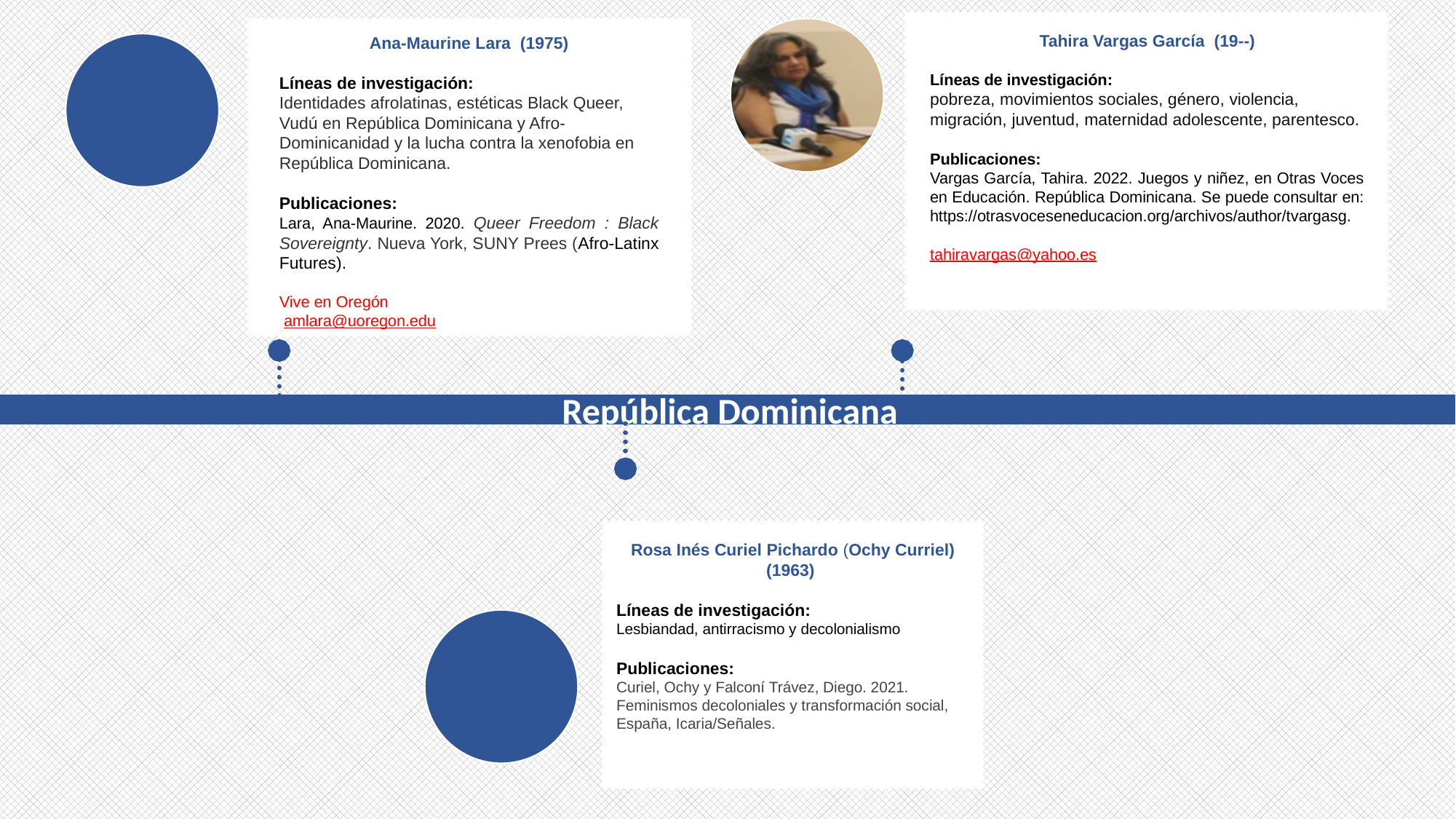

Tahira Vargas García  (19--)

Líneas de investigación:
pobreza, movimientos sociales, género, violencia, migración, juventud, maternidad adolescente, parentesco.

Publicaciones:
Vargas García, Tahira. 2022. Juegos y niñez, en Otras Voces en Educación. República Dominicana. Se puede consultar en: https://otrasvoceseneducacion.org/archivos/author/tvargasg.

tahiravargas@yahoo.es

Ana-Maurine Lara  (1975)

Líneas de investigación:
Identidades afrolatinas, estéticas Black Queer, Vudú en República Dominicana y Afro-Dominicanidad y la lucha contra la xenofobia en República Dominicana.

Publicaciones:
Lara, Ana-Maurine. 2020. Queer Freedom : Black Sovereignty. Nueva York, SUNY Prees (Afro-Latinx Futures).

Vive en Oregón
 amlara@uoregon.edu

República Dominicana

 Rosa Inés Curiel Pichardo (Ochy Curriel) (1963)

Líneas de investigación:
Lesbiandad, antirracismo y decolonialismo

Publicaciones:
Curiel, Ochy y Falconí Trávez, Diego. 2021. Feminismos decoloniales y transformación social, España, Icaria/Señales.